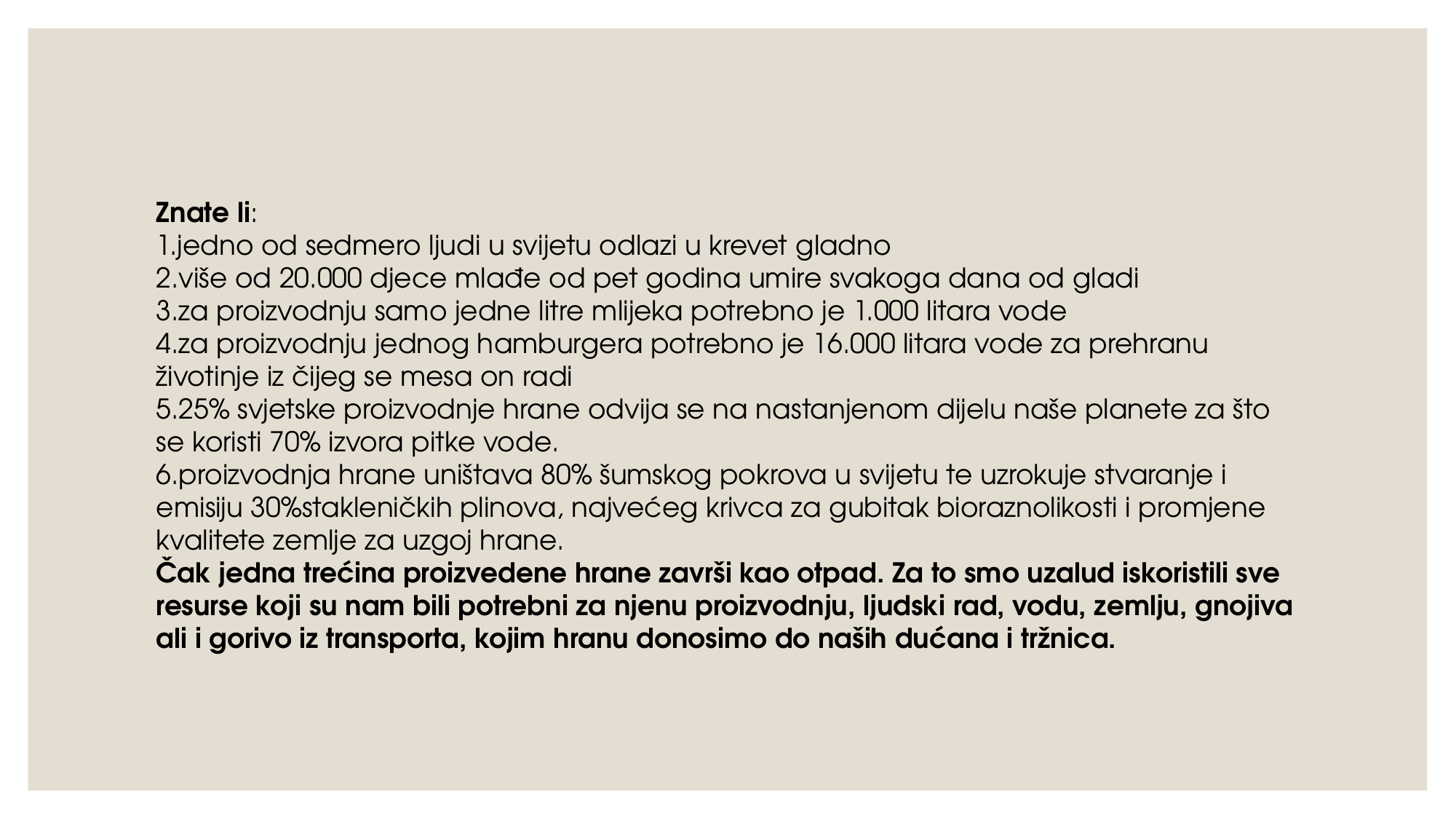

Znate li:
jedno od sedmero ljudi u svijetu odlazi u krevet gladno
više od 20.000 djece mlađe od pet godina umire svakoga dana od gladi
za proizvodnju samo jedne litre mlijeka potrebno je 1.000 litara vode
za proizvodnju jednog hamburgera potrebno je 16.000 litara vode za prehranu životinje iz čijeg se mesa on radi
25% svjetske proizvodnje hrane odvija se na nastanjenom dijelu naše planete za što se koristi 70% izvora pitke vode.
proizvodnja hrane uništava 80% šumskog pokrova u svijetu te uzrokuje stvaranje i emisiju 30%stakleničkih plinova, najvećeg krivca za gubitak bioraznolikosti i promjene kvalitete zemlje za uzgoj hrane.
Čak jedna trećina proizvedene hrane završi kao otpad. Za to smo uzalud iskoristili sve resurse koji su nam bili potrebni za njenu proizvodnju, ljudski rad, vodu, zemlju, gnojiva ali i gorivo iz transporta, kojim hranu donosimo do naših dućana i tržnica.